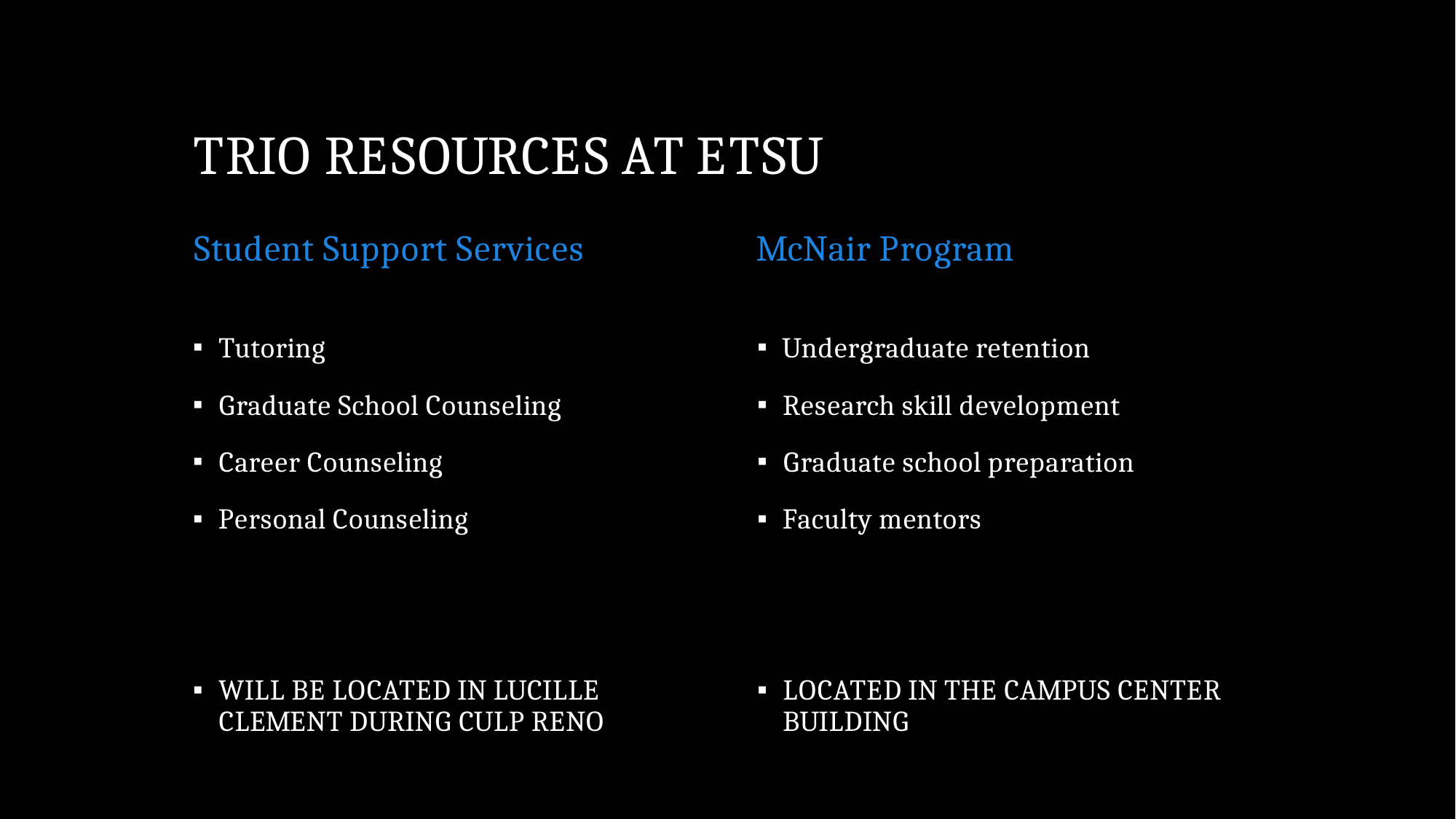

# TRIO RESOURCES AT ETSU
Student Support Services
McNair Program

Tutoring
Graduate School Counseling
Career Counseling
Personal Counseling

WILL BE LOCATED IN LUCILLE CLEMENT DURING CULP RENO
Undergraduate retention
Research skill development
Graduate school preparation
Faculty mentors

LOCATED IN THE CAMPUS CENTER BUILDING